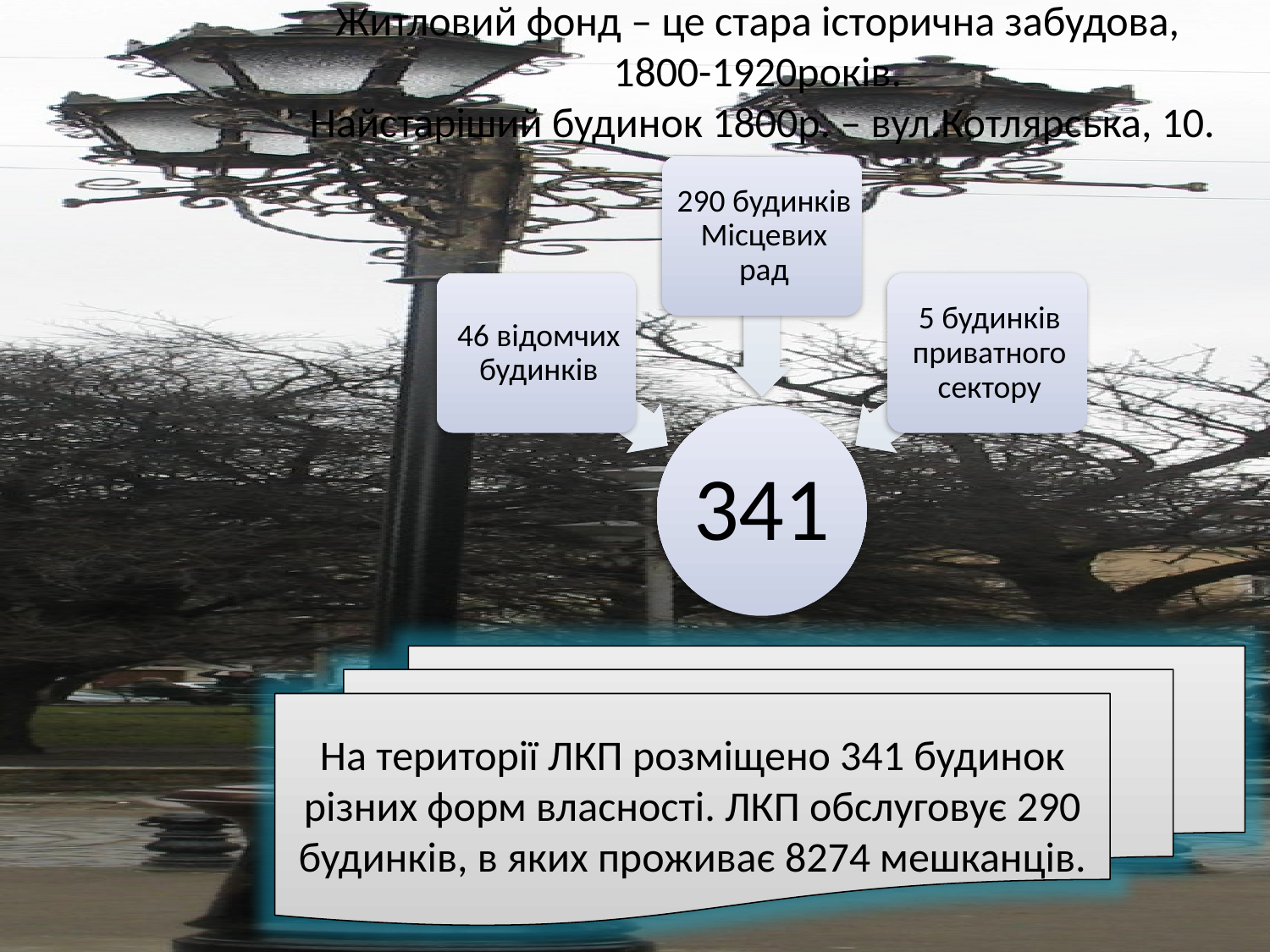

# Житловий фонд – це стара історична забудова, 1800-1920років. Найстаріший будинок 1800р. – вул.Котлярська, 10.
341
46 відомчих будинків
290 будинків Місцевих рад
5 будинків приватного сектору
На території ЛКП розміщено 341 будинок різних форм власності. ЛКП обслуговує 290 будинків, в яких проживає 8274 мешканців.